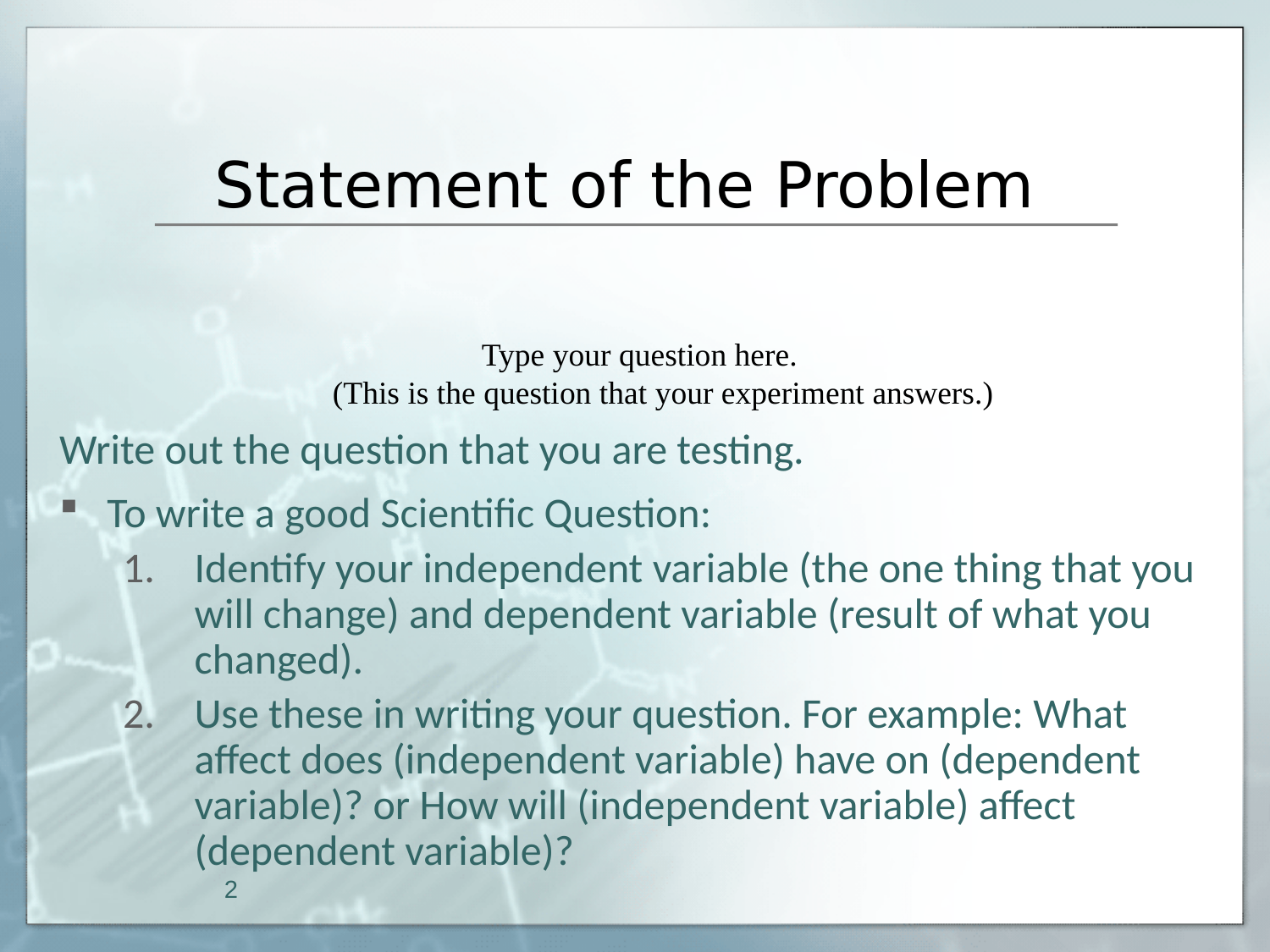

# Statement of the Problem
Type your question here.
(This is the question that your experiment answers.)
Write out the question that you are testing.
To write a good Scientific Question:
Identify your independent variable (the one thing that you will change) and dependent variable (result of what you changed).
Use these in writing your question. For example: What affect does (independent variable) have on (dependent variable)? or How will (independent variable) affect (dependent variable)?

2